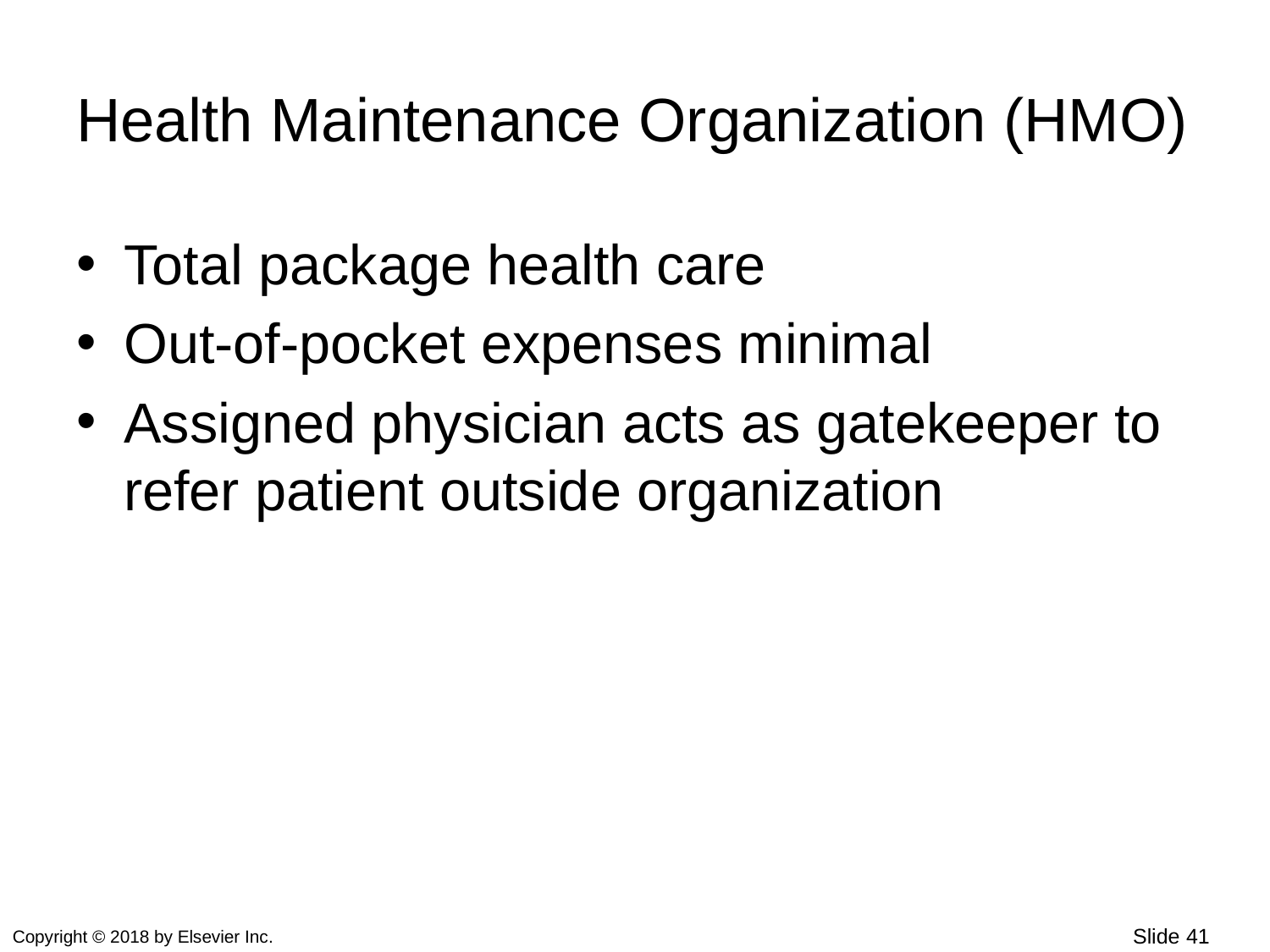

# Health Maintenance Organization (HMO)
Total package health care
Out-of-pocket expenses minimal
Assigned physician acts as gatekeeper to refer patient outside organization